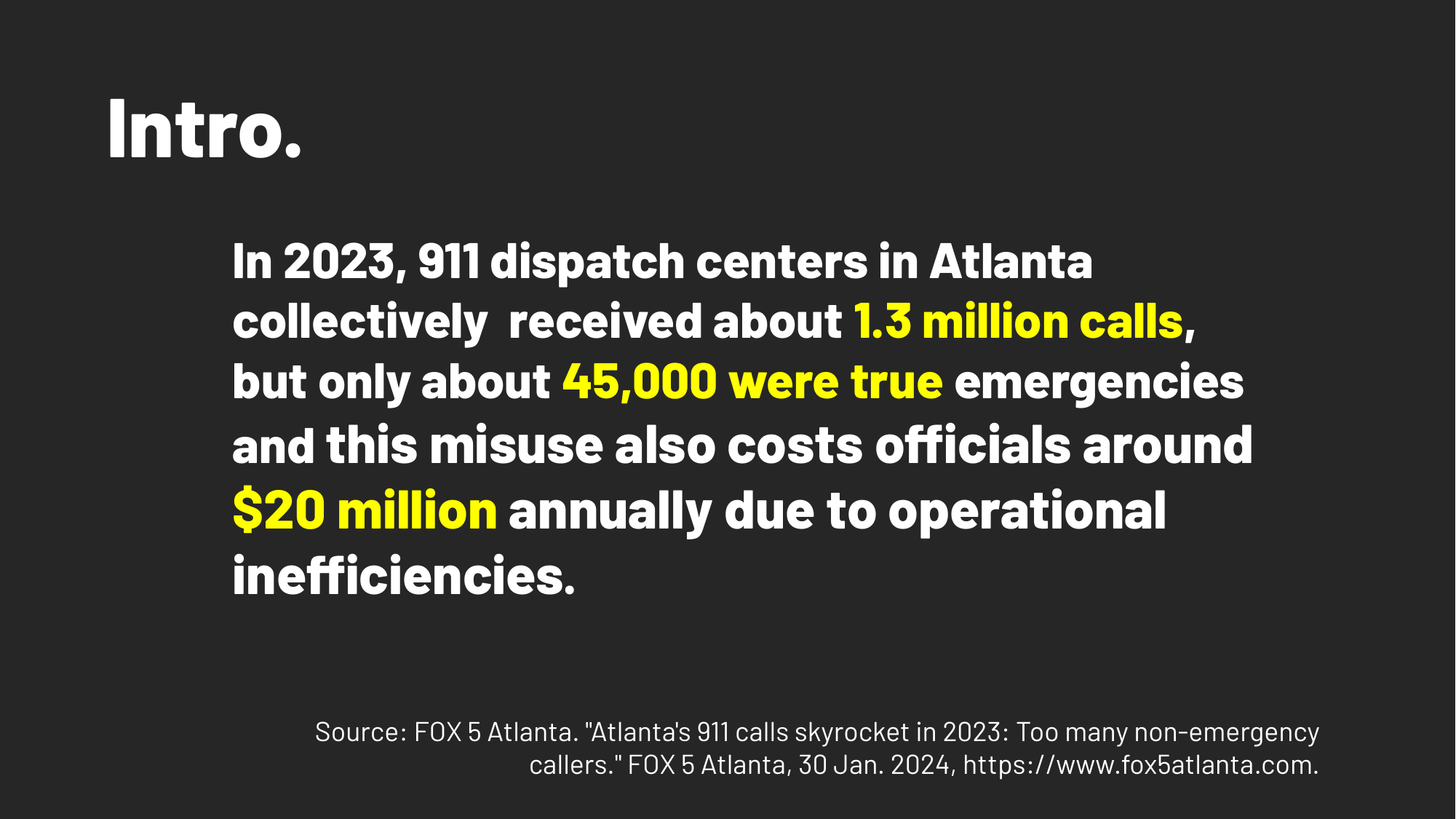

Intro.
In 2023, 911 dispatch centers in Atlanta collectively  received about 1.3 million calls,
but only about 45,000 were true emergencies and this misuse also costs officials around $20 million annually due to operational inefficiencies.

Source: FOX 5 Atlanta. "Atlanta's 911 calls skyrocket in 2023: Too many non-emergency callers." FOX 5 Atlanta, 30 Jan. 2024, https://www.fox5atlanta.com.